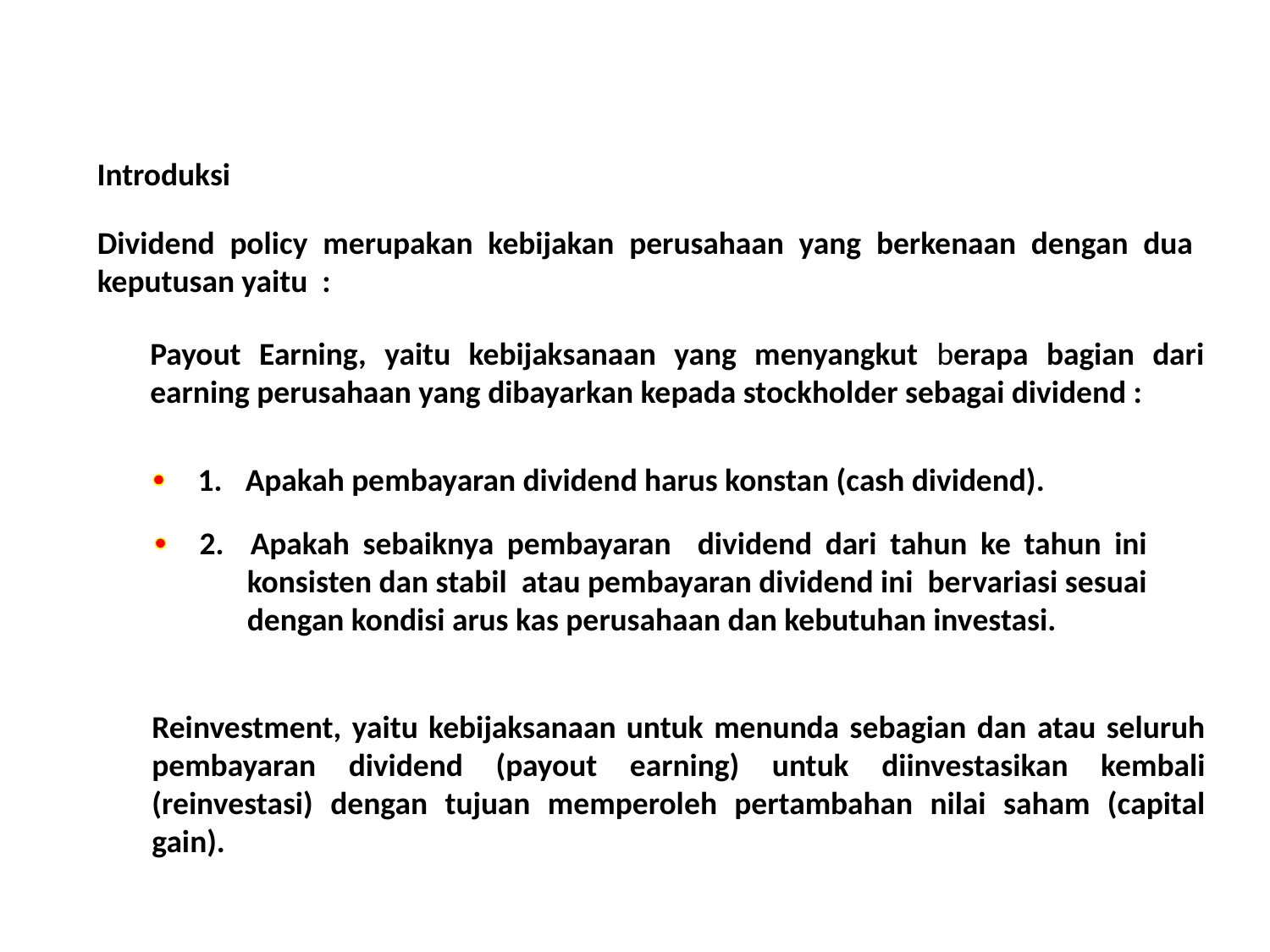

Introduksi
Dividend policy merupakan kebijakan perusahaan yang berkenaan dengan dua keputusan yaitu  :
Payout Earning, yaitu kebijaksanaan yang menyangkut berapa bagian dari earning perusahaan yang dibayarkan kepada stockholder sebagai dividend :
1.
Apakah pembayaran dividend harus konstan (cash dividend).

2.  Apakah sebaiknya pembayaran  dividend dari tahun ke tahun ini konsisten dan stabil  atau pembayaran dividend ini  bervariasi sesuai dengan kondisi arus kas perusahaan dan kebutuhan investasi.

Reinvestment, yaitu kebijaksanaan untuk menunda sebagian dan atau seluruh pembayaran dividend (payout earning) untuk diinvestasikan kembali (reinvestasi) dengan tujuan memperoleh pertambahan nilai saham (capital gain).
2.